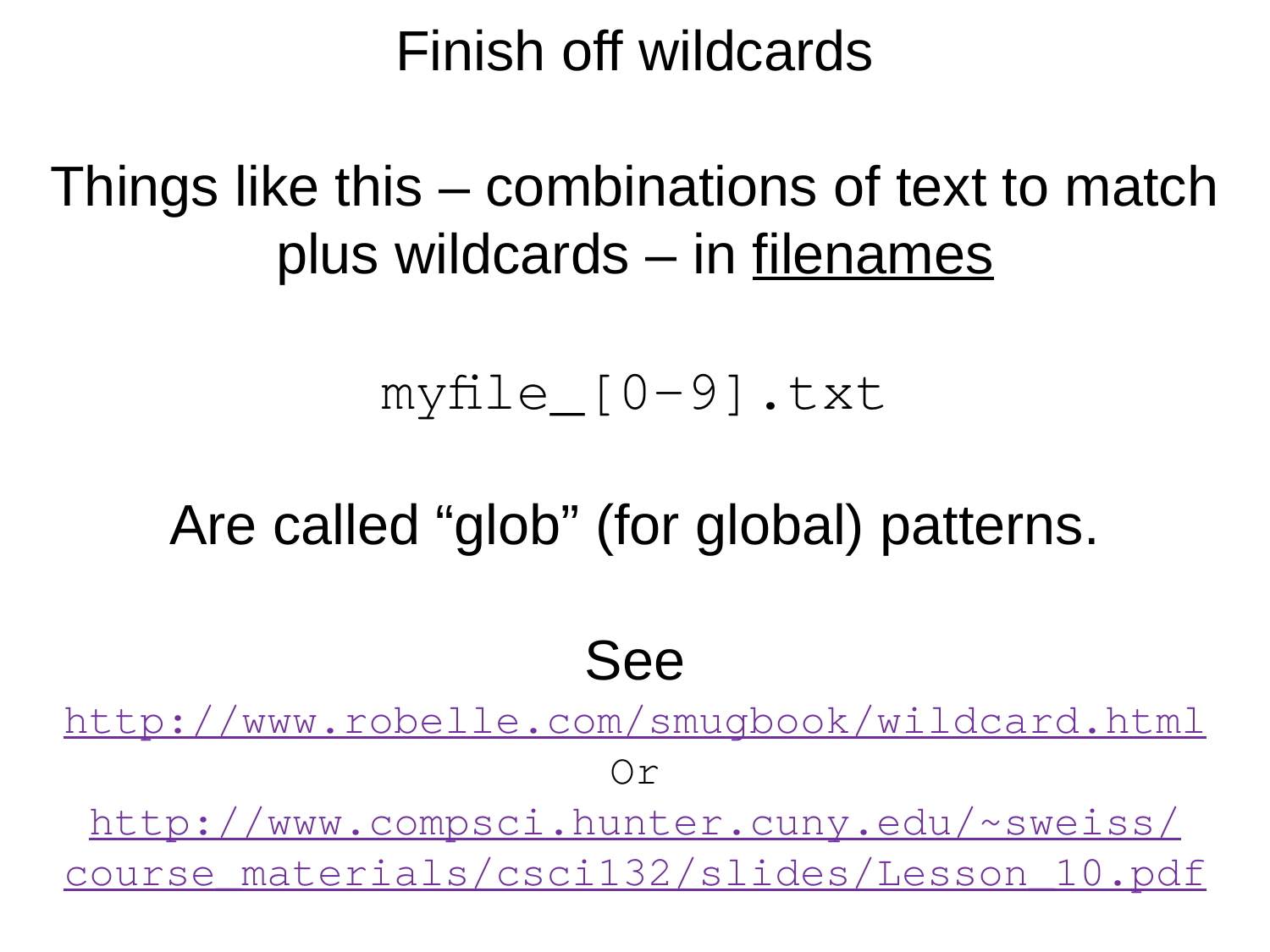

Finish off wildcards

Things like this – combinations of text to match plus wildcards – in filenames

myfile_[0-9].txt

Are called “glob” (for global) patterns.

See
http://www.robelle.com/smugbook/wildcard.html
Or
http://www.compsci.hunter.cuny.edu/~sweiss/course_materials/csci132/slides/Lesson_10.pdf